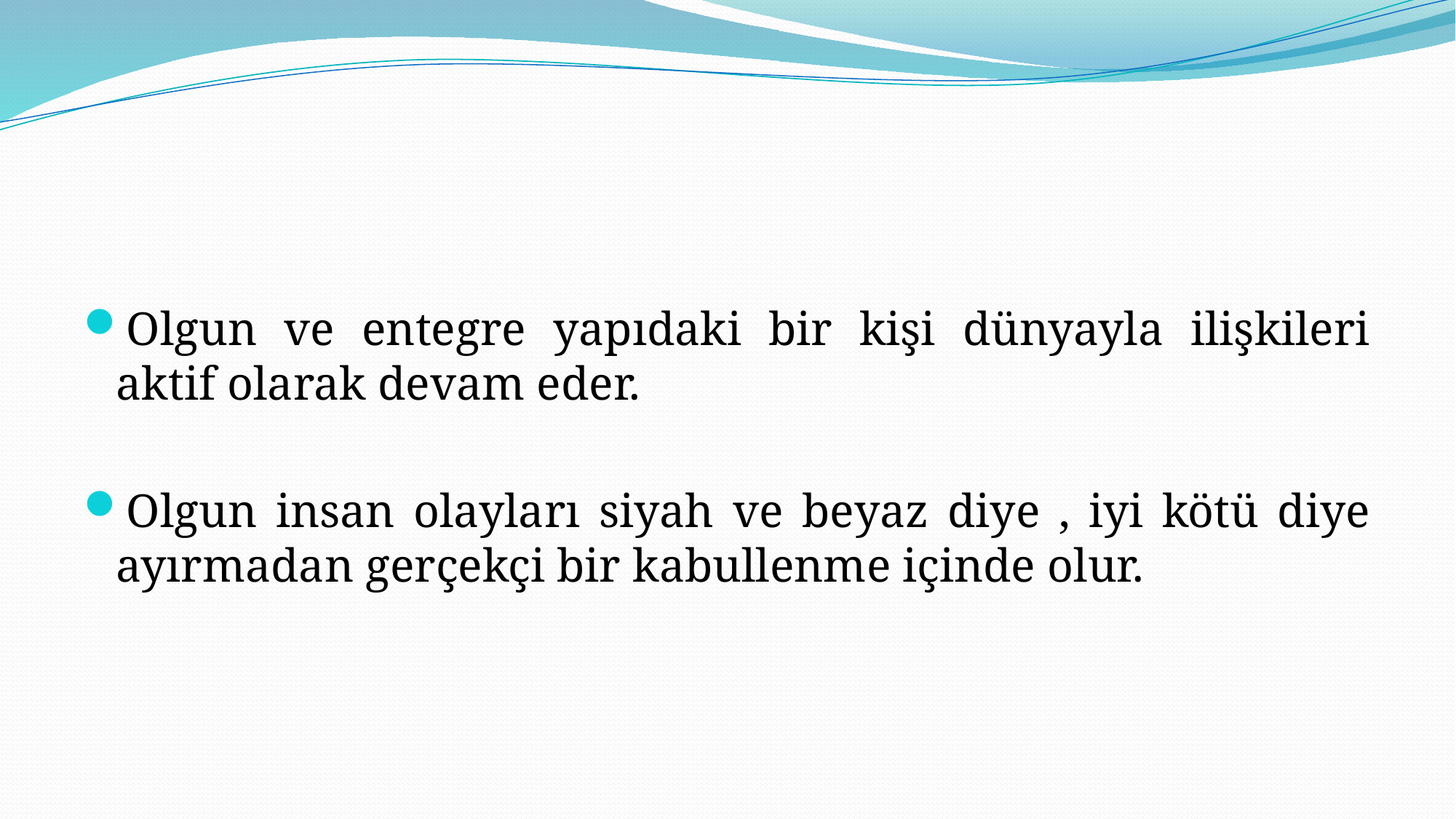

#

Olgun ve entegre yapıdaki bir kişi dünyayla ilişkileri aktif olarak devam eder.

Olgun insan olayları siyah ve beyaz diye , iyi kötü diye ayırmadan gerçekçi bir kabullenme içinde olur.